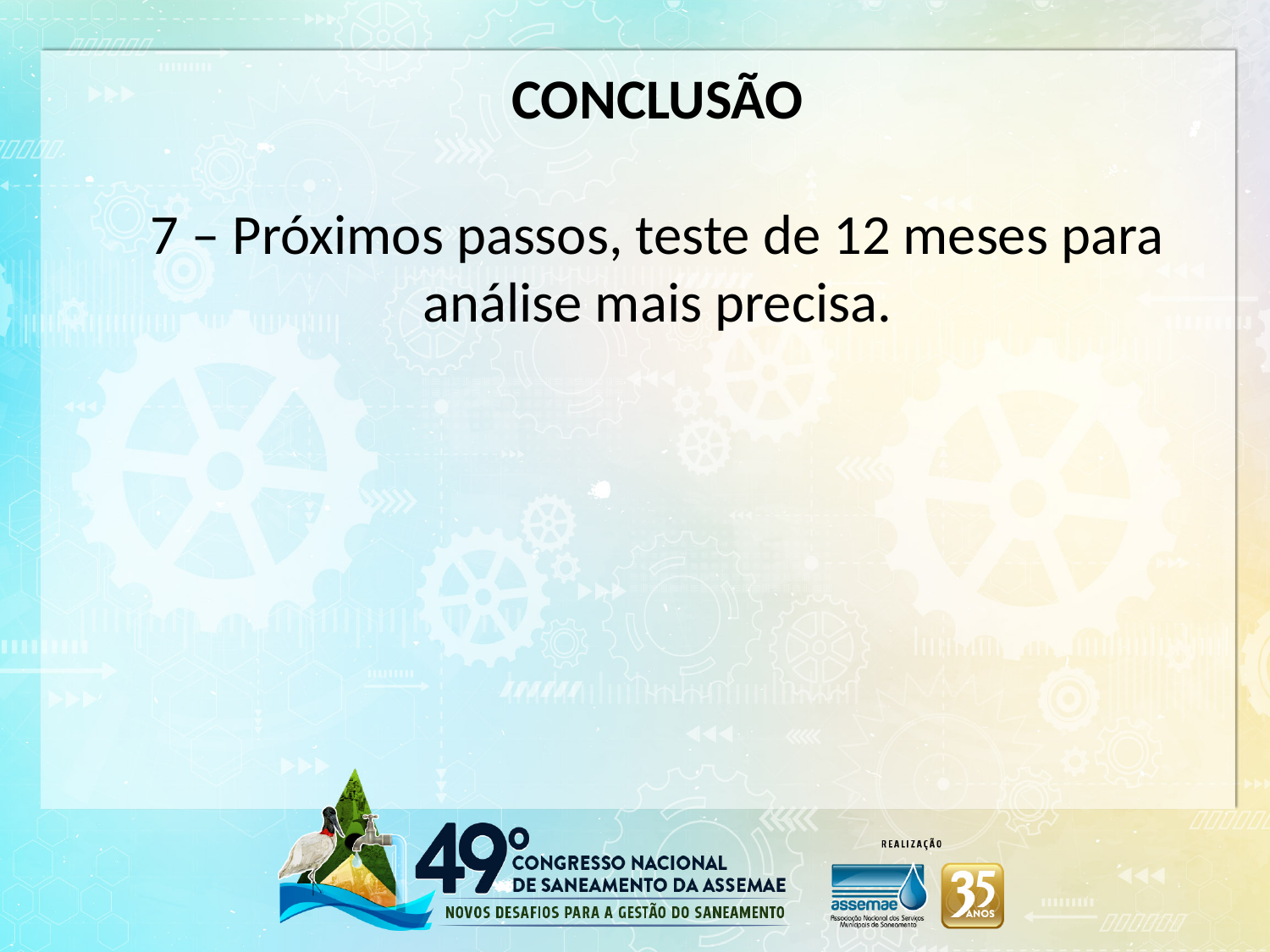

CONCLUSÃO
7 – Próximos passos, teste de 12 meses para análise mais precisa.